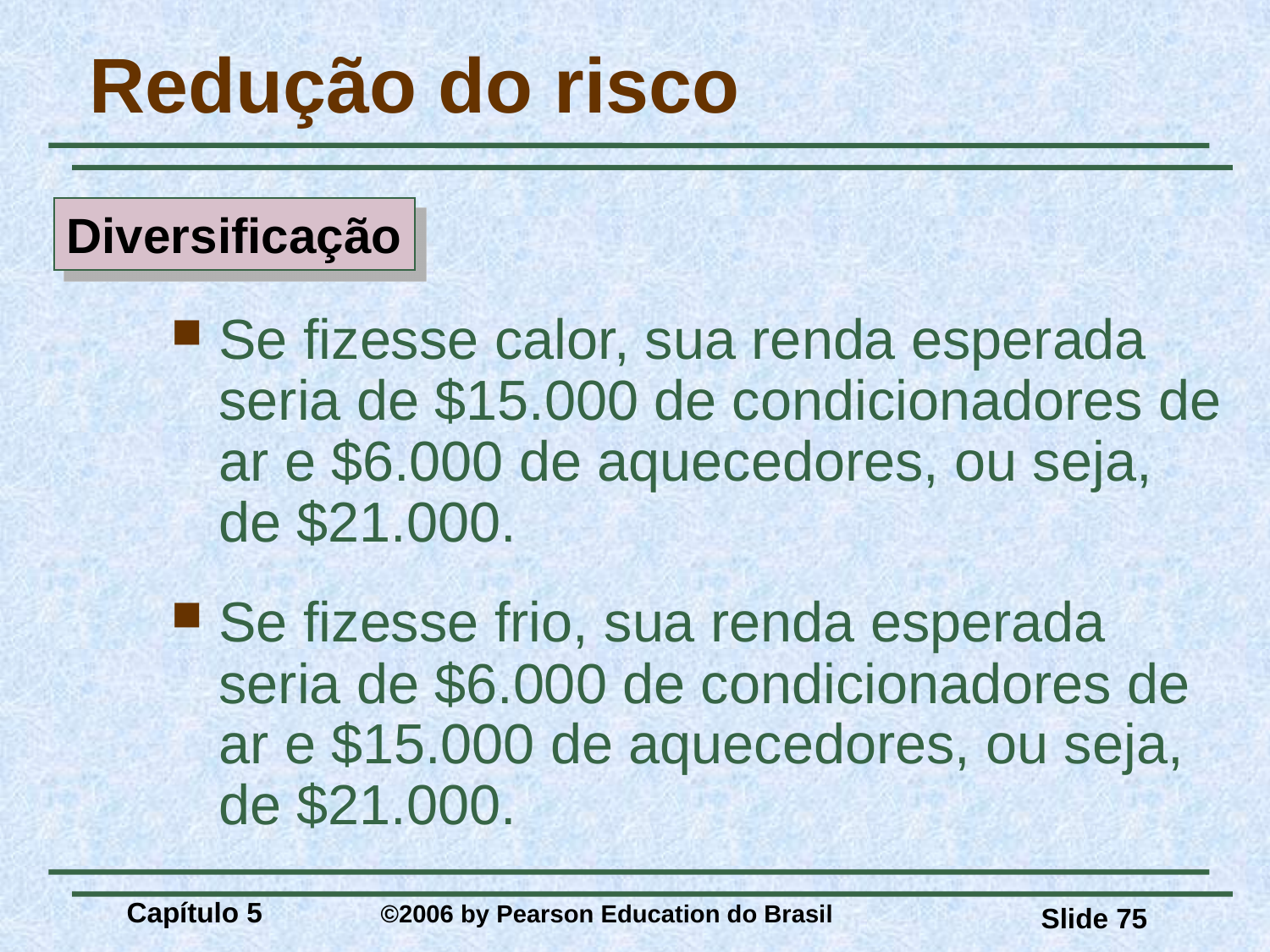

# Redução do risco
Diversificação
Se fizesse calor, sua renda esperada seria de $15.000 de condicionadores de ar e $6.000 de aquecedores, ou seja, de $21.000.
Se fizesse frio, sua renda esperada seria de $6.000 de condicionadores de ar e $15.000 de aquecedores, ou seja, de $21.000.

Capítulo 5 	©2006 by Pearson Education do Brasil
Slide 75